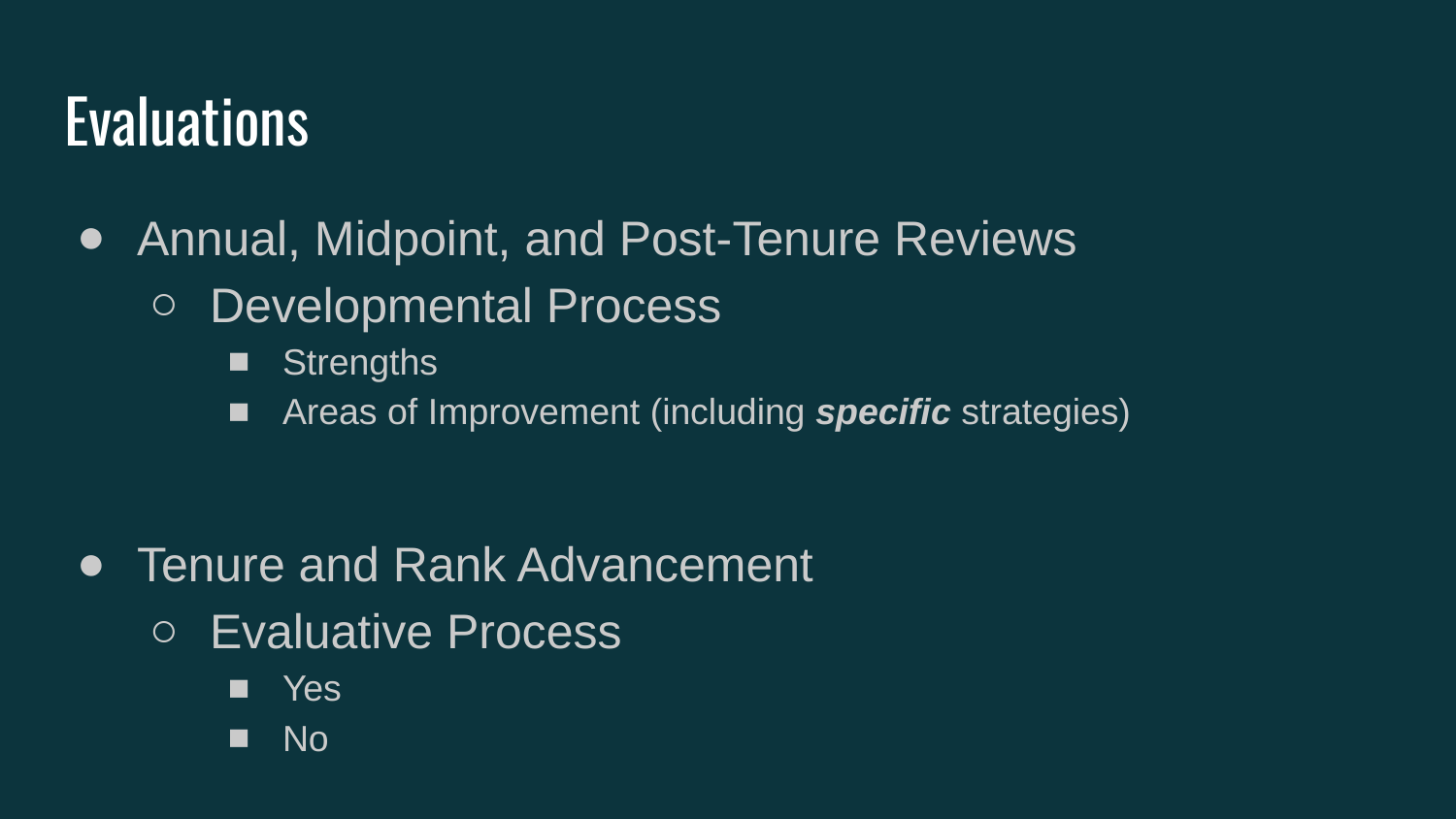

# Evaluations
Annual, Midpoint, and Post-Tenure Reviews
Developmental Process
Strengths
Areas of Improvement (including specific strategies)

Tenure and Rank Advancement
Evaluative Process
Yes
No